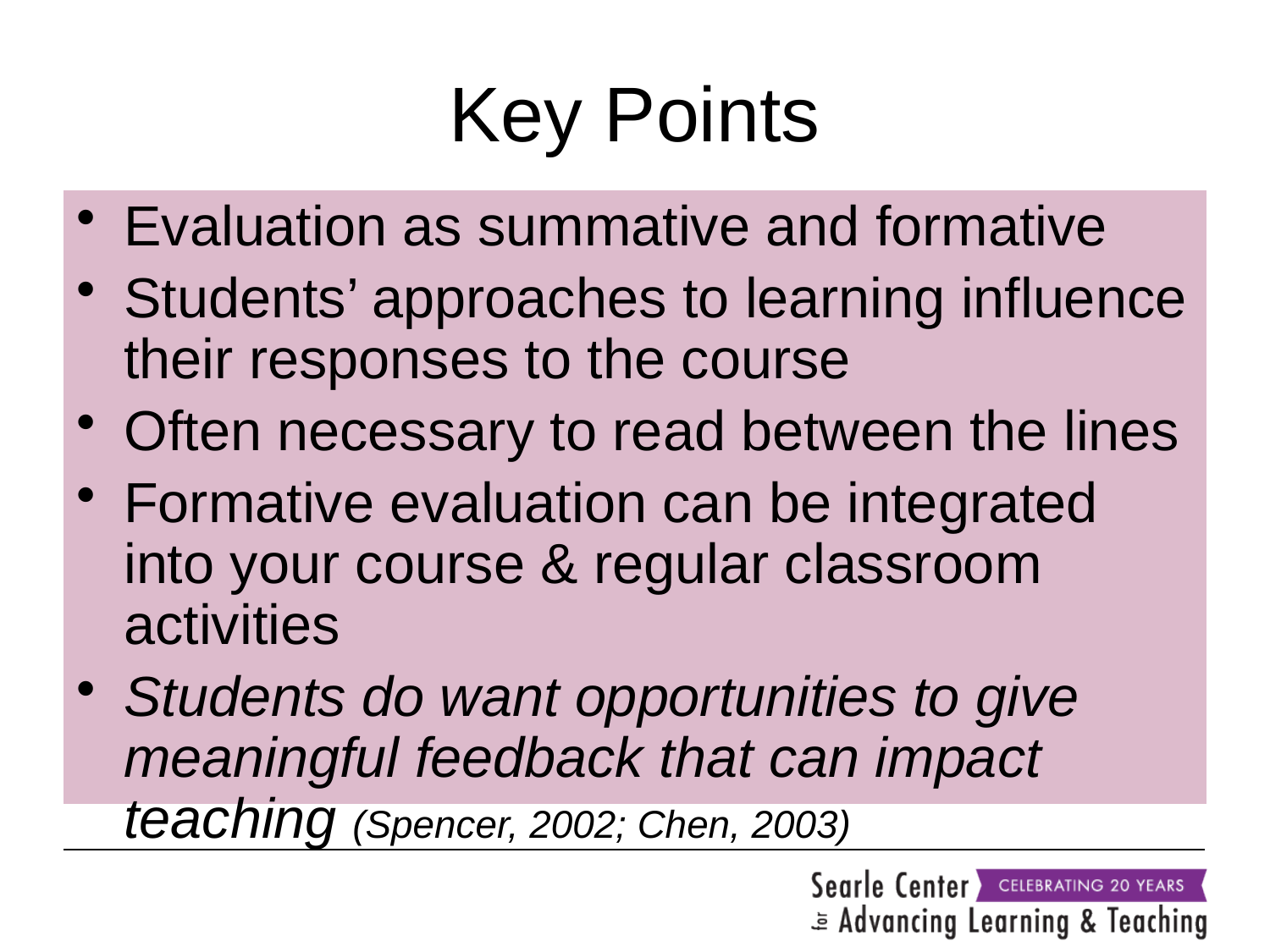

# Key Points
Evaluation as summative and formative
Students’ approaches to learning influence their responses to the course
Often necessary to read between the lines
Formative evaluation can be integrated into your course & regular classroom activities
Students do want opportunities to give meaningful feedback that can impact teaching (Spencer, 2002; Chen, 2003)